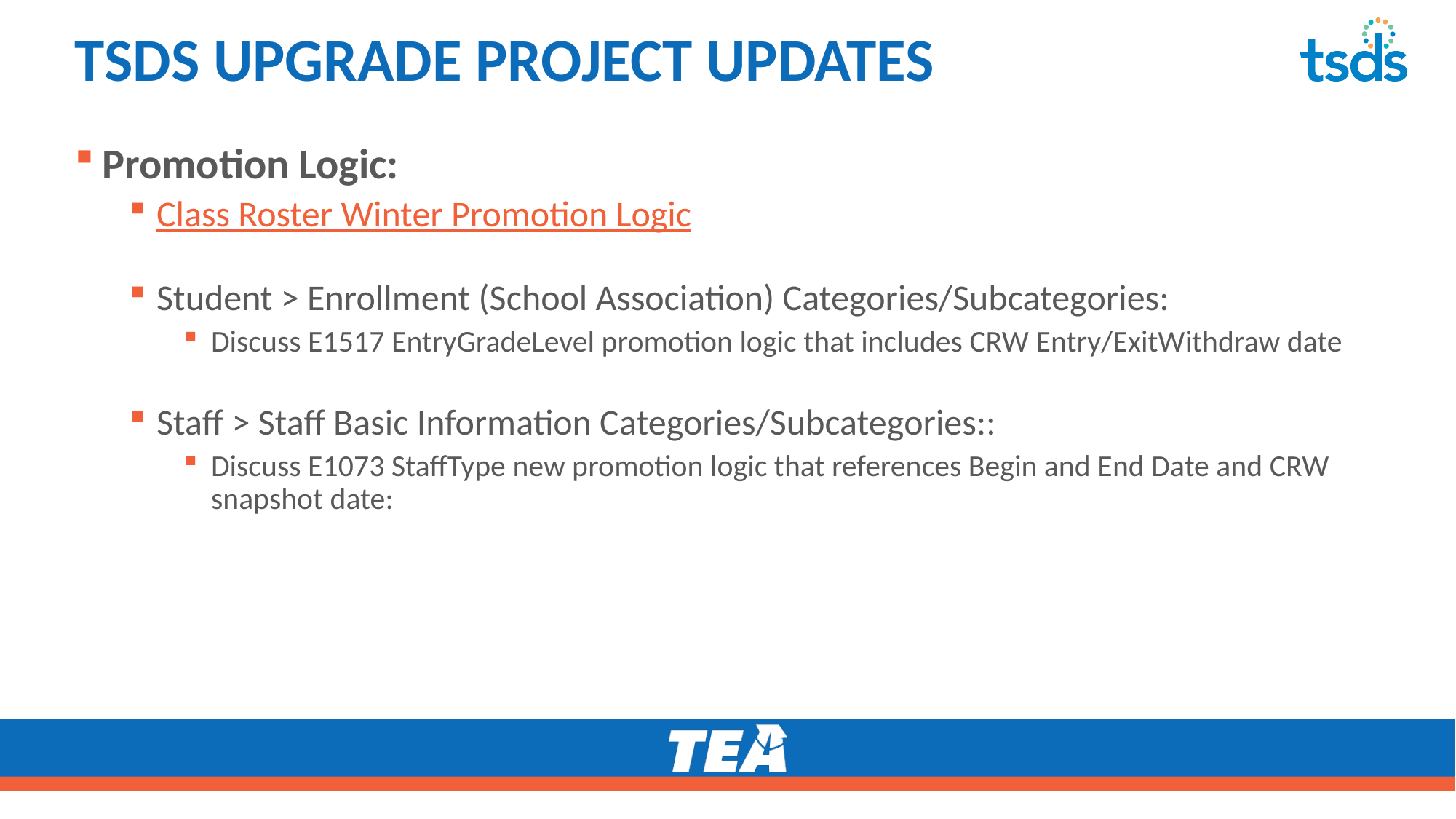

# TSDS UPGRADE PROJECT UPDATES 5
Promotion Logic:
Class Roster Winter Promotion Logic

Student > Enrollment (School Association) Categories/Subcategories:
Discuss E1517 EntryGradeLevel promotion logic that includes CRW Entry/ExitWithdraw date

Staff > Staff Basic Information Categories/Subcategories::
Discuss E1073 StaffType new promotion logic that references Begin and End Date and CRW snapshot date: